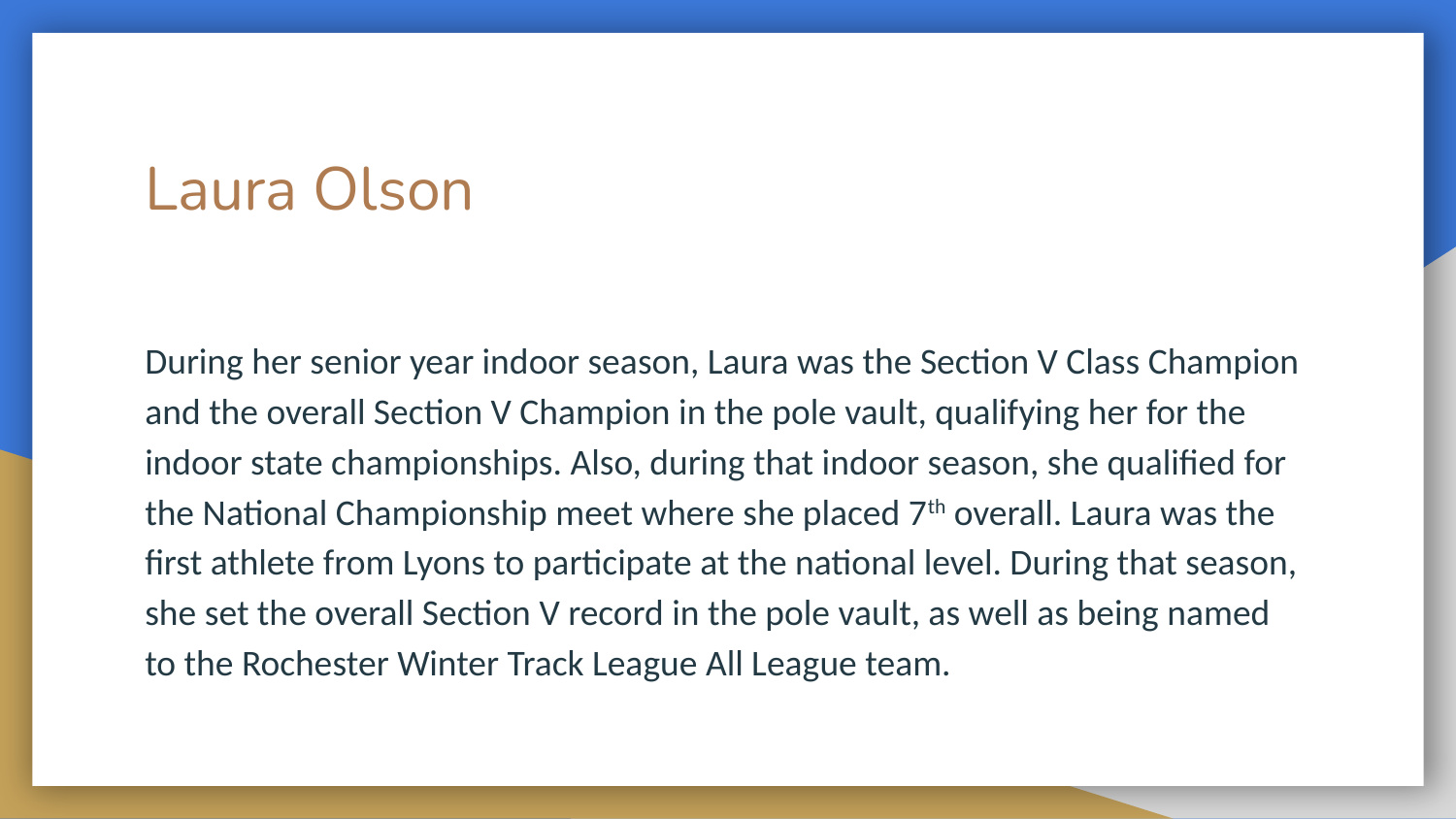

# Laura Olson
During her senior year indoor season, Laura was the Section V Class Champion and the overall Section V Champion in the pole vault, qualifying her for the indoor state championships. Also, during that indoor season, she qualified for the National Championship meet where she placed 7th overall. Laura was the first athlete from Lyons to participate at the national level. During that season, she set the overall Section V record in the pole vault, as well as being named to the Rochester Winter Track League All League team.